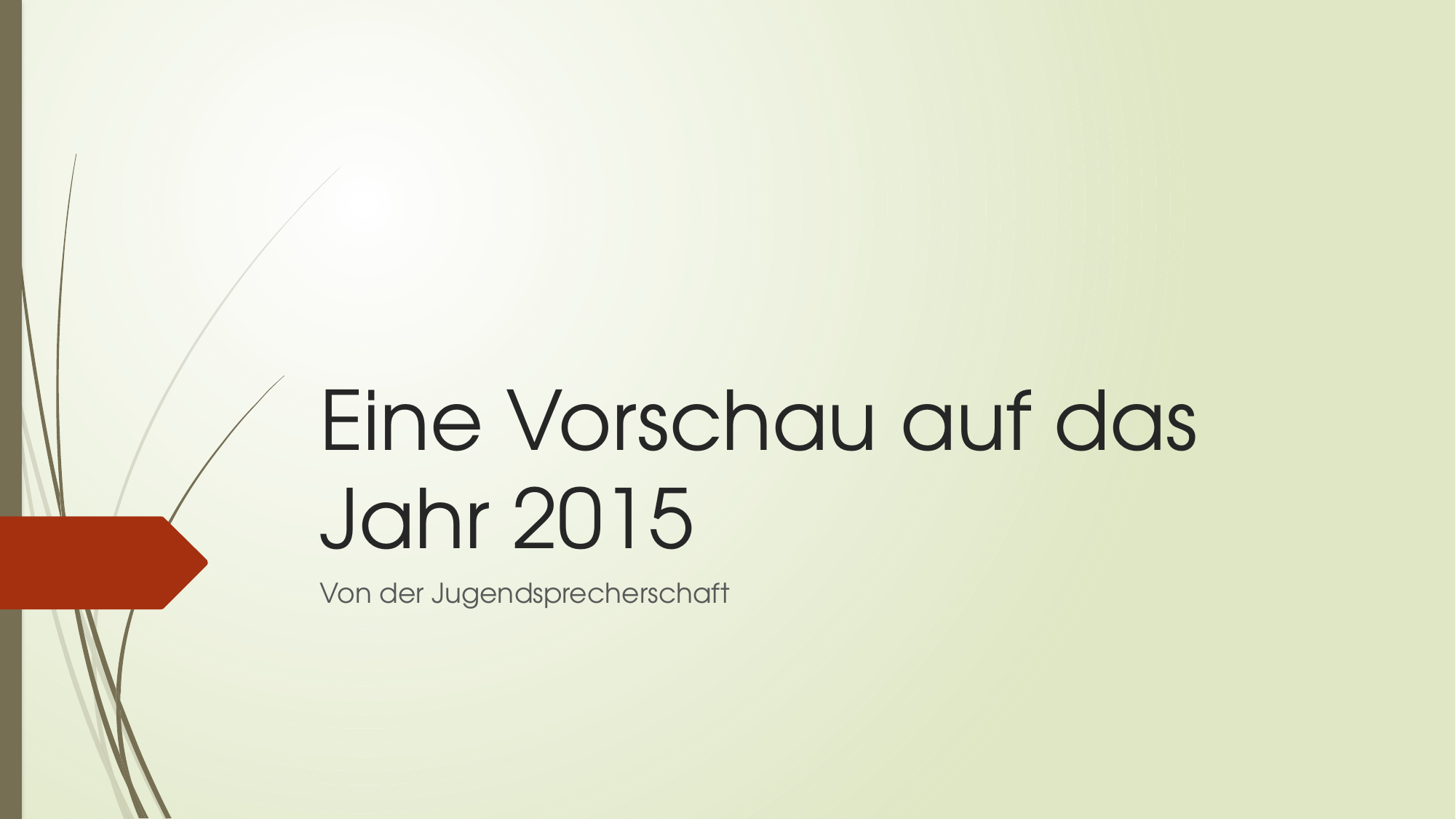

# Eine Vorschau auf das Jahr 2015
Von der Jugendsprecherschaft